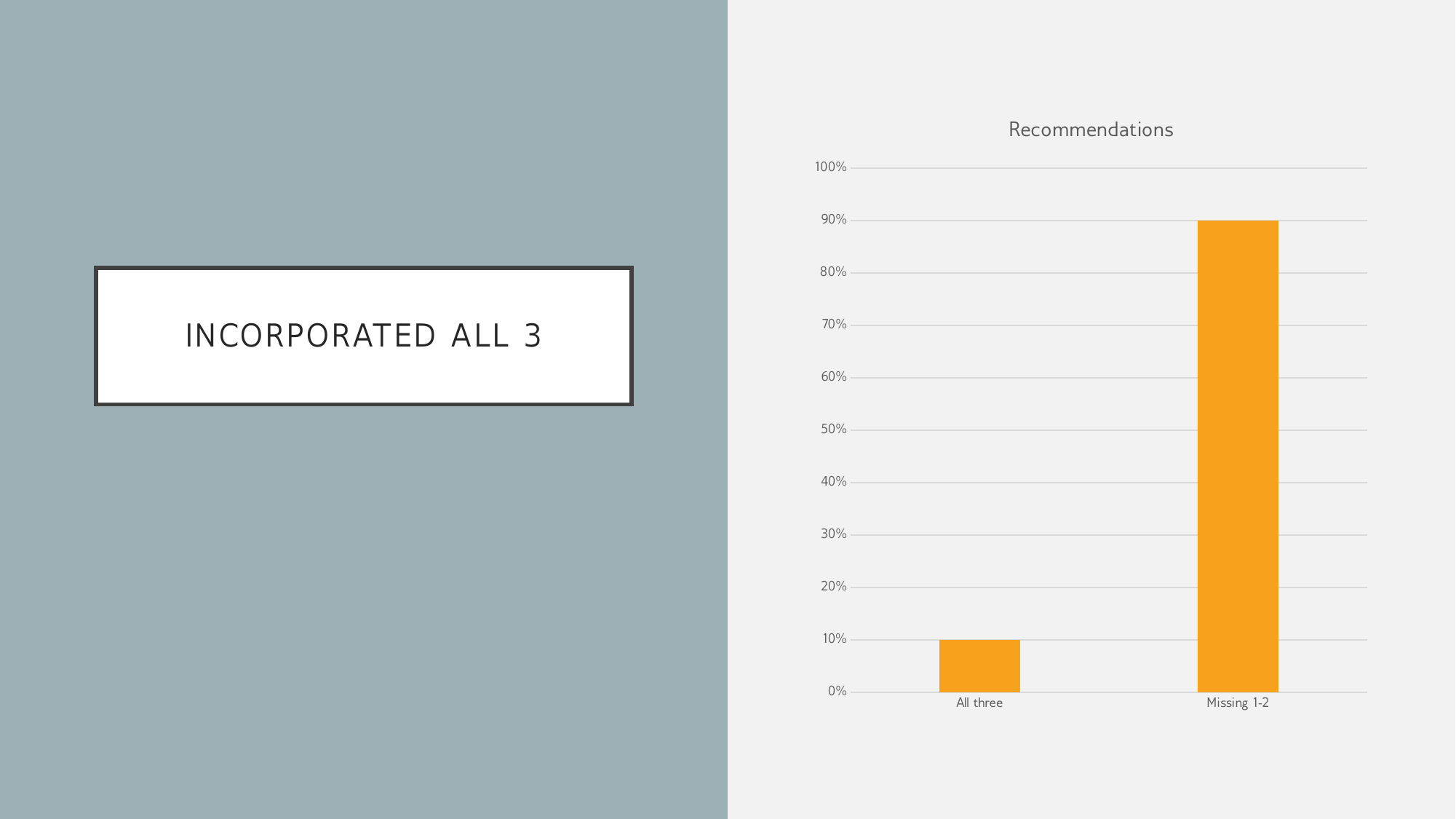

### Chart: Recommendations

| Category |  |
|---|---|
| All three | 0.1 |
| Missing 1-2 | 0.9 |
# Incorporated all 3